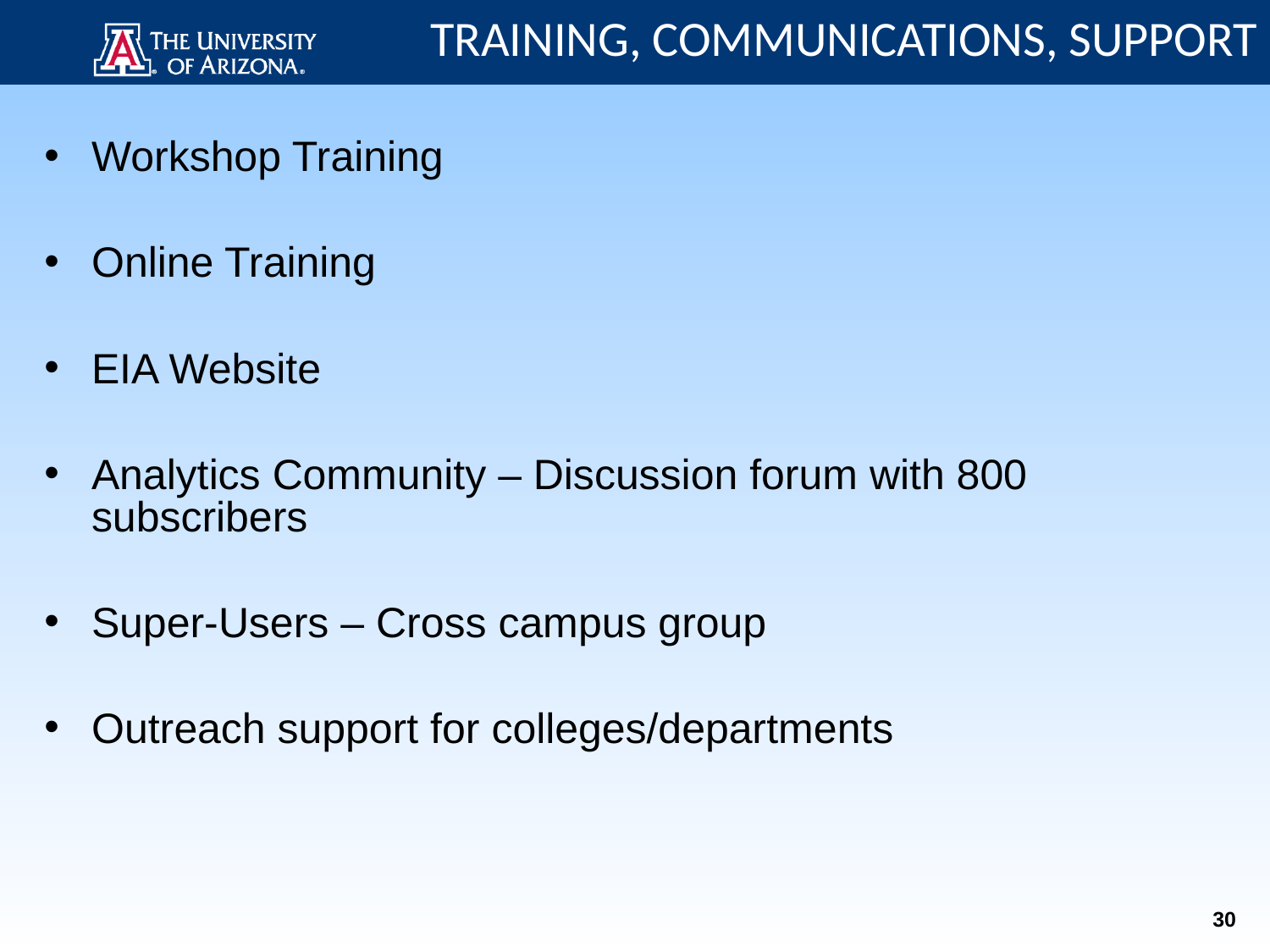

TRAINING, COMMUNICATIONS, SUPPORT
Workshop Training

Online Training

EIA Website

Analytics Community – Discussion forum with 800 subscribers

Super-Users – Cross campus group

Outreach support for colleges/departments

30